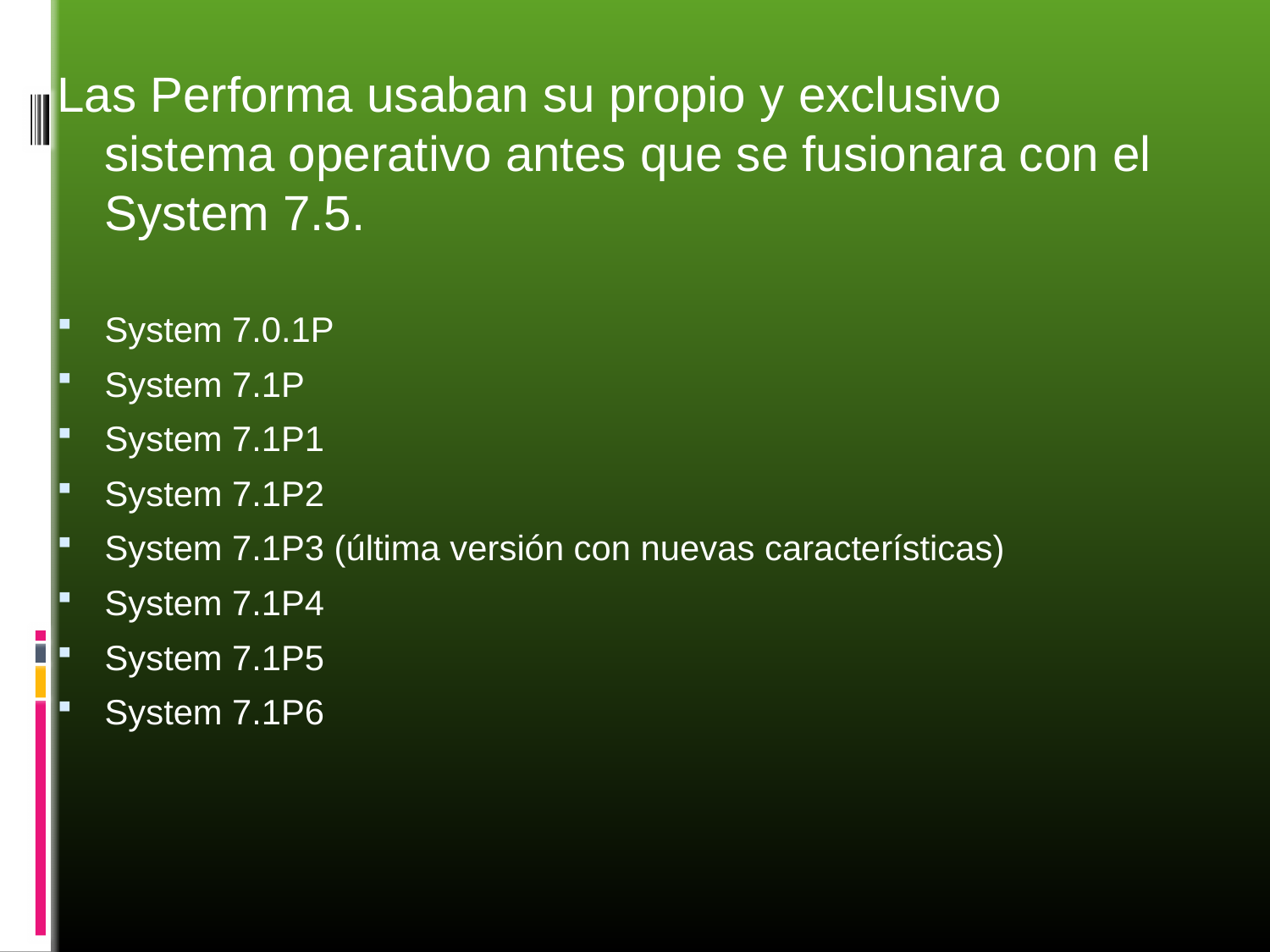

Las Performa usaban su propio y exclusivo sistema operativo antes que se fusionara con el System 7.5.

System 7.0.1P
System 7.1P
System 7.1P1
System 7.1P2
System 7.1P3 (última versión con nuevas características)
System 7.1P4
System 7.1P5
System 7.1P6